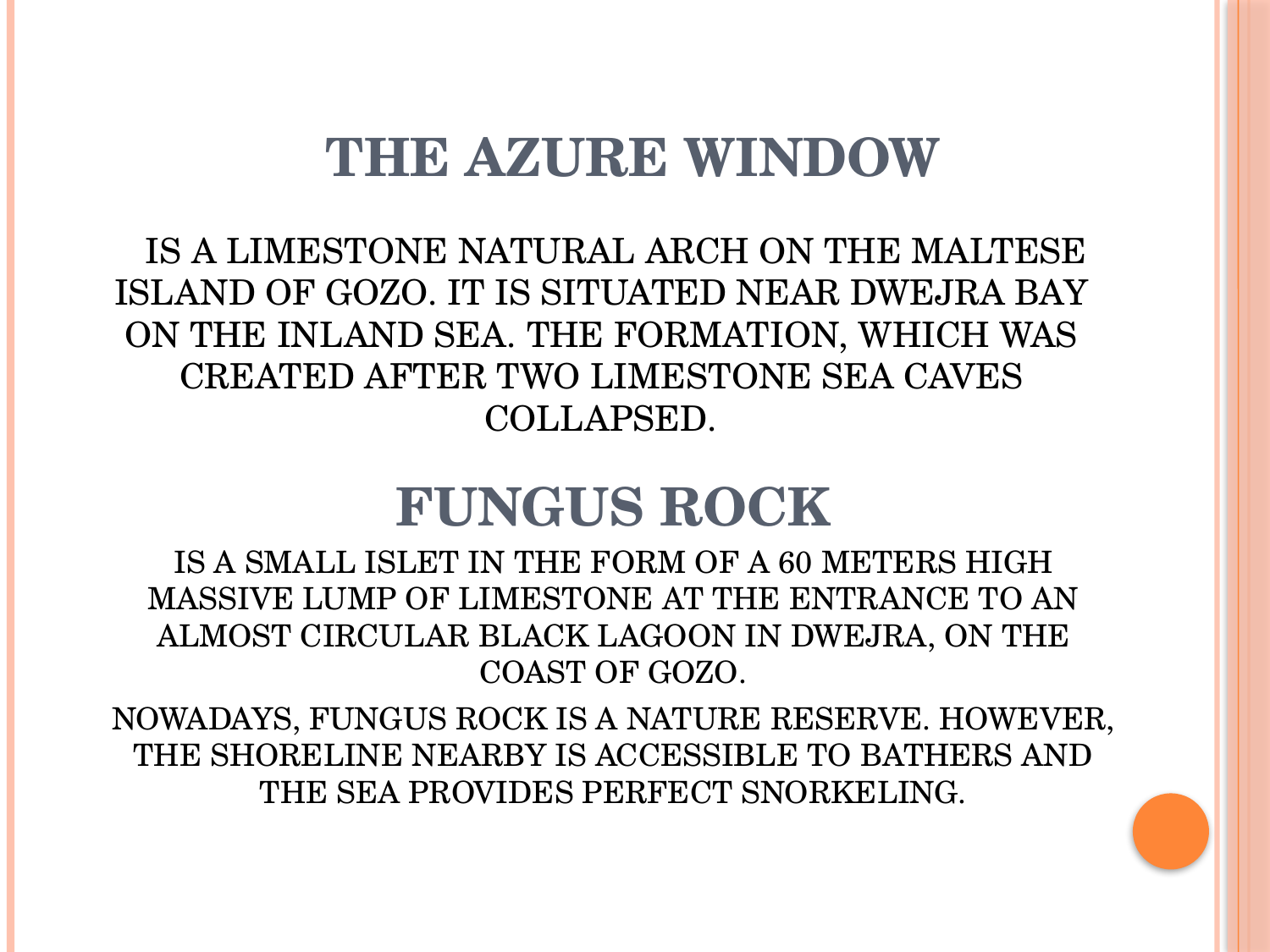

THE AZURE WINDOW
       IS A LIMESTONE NATURAL ARCH ON THE MALTESE ISLAND OF GOZO. IT IS SITUATED NEAR DWEJRA BAY ON THE INLAND SEA. THE FORMATION, WHICH WAS CREATED AFTER TWO LIMESTONE SEA CAVES COLLAPSED.

FUNGUS ROCK
IS A SMALL ISLET IN THE FORM OF A 60 METERS HIGH MASSIVE LUMP OF LIMESTONE AT THE ENTRANCE TO AN ALMOST CIRCULAR BLACK LAGOON IN DWEJRA, ON THE COAST OF GOZO.
NOWADAYS, FUNGUS ROCK IS A NATURE RESERVE. HOWEVER, THE SHORELINE NEARBY IS ACCESSIBLE TO BATHERS AND THE SEA PROVIDES PERFECT SNORKELING.